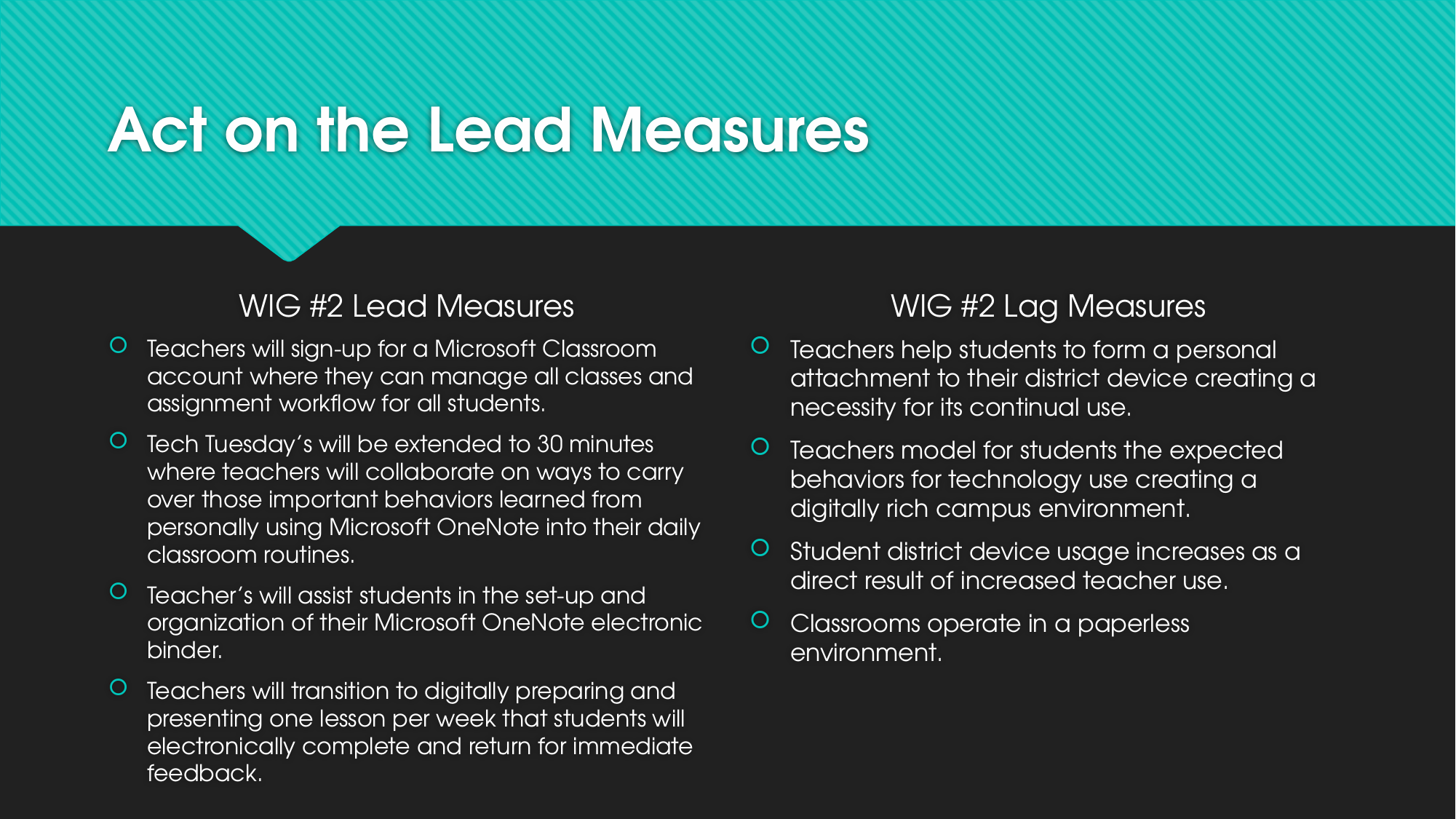

# Act on the Lead Measures
WIG #2 Lead Measures
WIG #2 Lag Measures
Teachers help students to form a personal attachment to their district device creating a necessity for its continual use.
Teachers model for students the expected behaviors for technology use creating a digitally rich campus environment.
Student district device usage increases as a direct result of increased teacher use.
Classrooms operate in a paperless environment.

Teachers will sign-up for a Microsoft Classroom account where they can manage all classes and assignment workflow for all students.
Tech Tuesday’s will be extended to 30 minutes where teachers will collaborate on ways to carry over those important behaviors learned from personally using Microsoft OneNote into their daily classroom routines.
Teacher’s will assist students in the set-up and organization of their Microsoft OneNote electronic binder.
Teachers will transition to digitally preparing and presenting one lesson per week that students will electronically complete and return for immediate feedback.